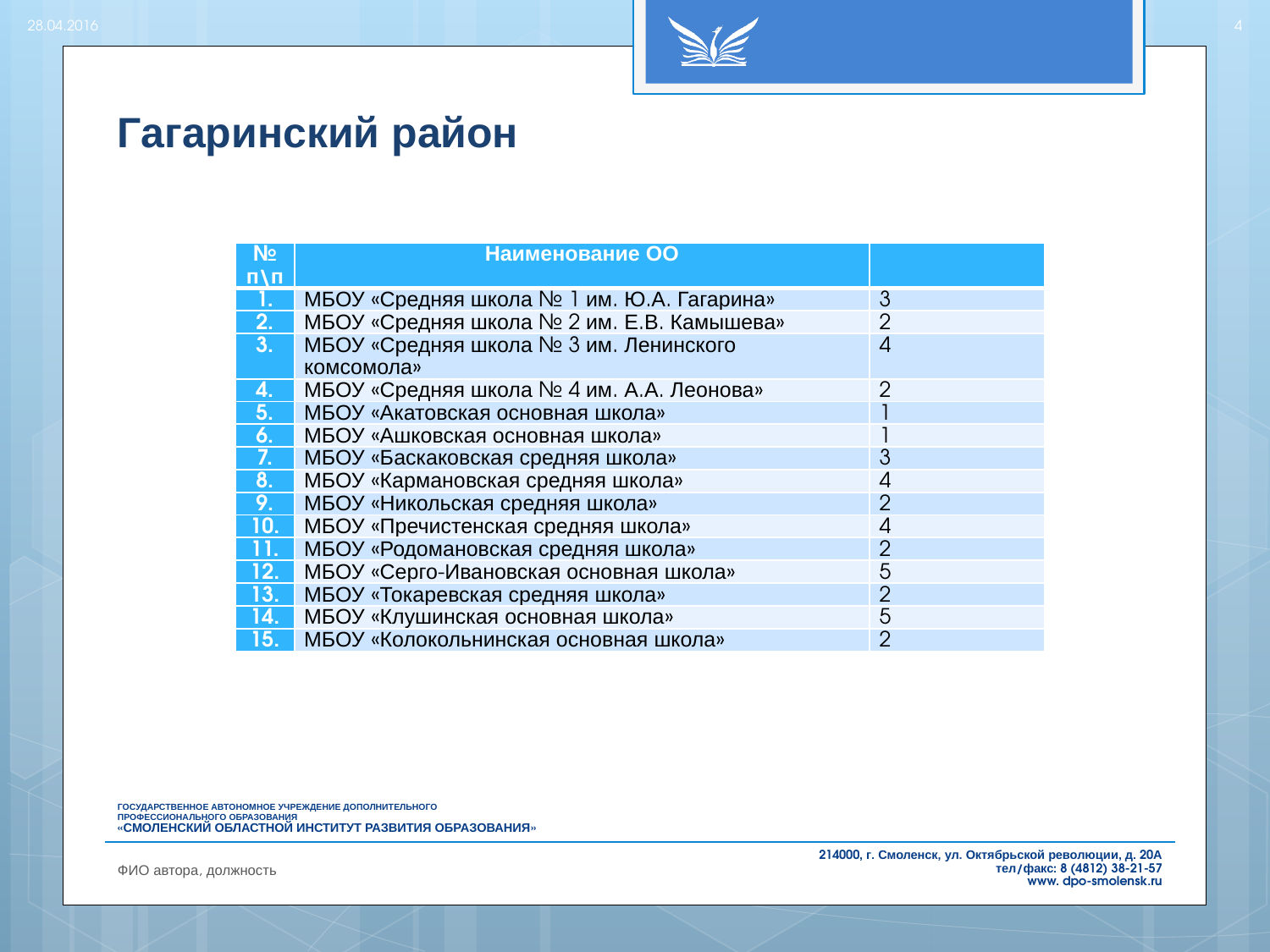

28.04.2016
4
# Гагаринский район
| № п\п | Наименование ОО |  |
| --- | --- | --- |
| 1. | МБОУ «Средняя школа № 1 им. Ю.А. Гагарина» | 3 |
| 2. | МБОУ «Средняя школа № 2 им. Е.В. Камышева» | 2 |
| 3. | МБОУ «Средняя школа № 3 им. Ленинского комсомола» | 4 |
| 4. | МБОУ «Средняя школа № 4 им. А.А. Леонова» | 2 |
| 5. | МБОУ «Акатовская основная школа» | 1 |
| 6. | МБОУ «Ашковская основная школа» | 1 |
| 7. | МБОУ «Баскаковская средняя школа» | 3 |
| 8. | МБОУ «Кармановская средняя школа» | 4 |
| 9. | МБОУ «Никольская средняя школа» | 2 |
| 10. | МБОУ «Пречистенская средняя школа» | 4 |
| 11. | МБОУ «Родомановская средняя школа» | 2 |
| 12. | МБОУ «Серго-Ивановская основная школа» | 5 |
| 13. | МБОУ «Токаревская средняя школа» | 2 |
| 14. | МБОУ «Клушинская основная школа» | 5 |
| 15. | МБОУ «Колокольнинская основная школа» | 2 |
ФИО автора, должность